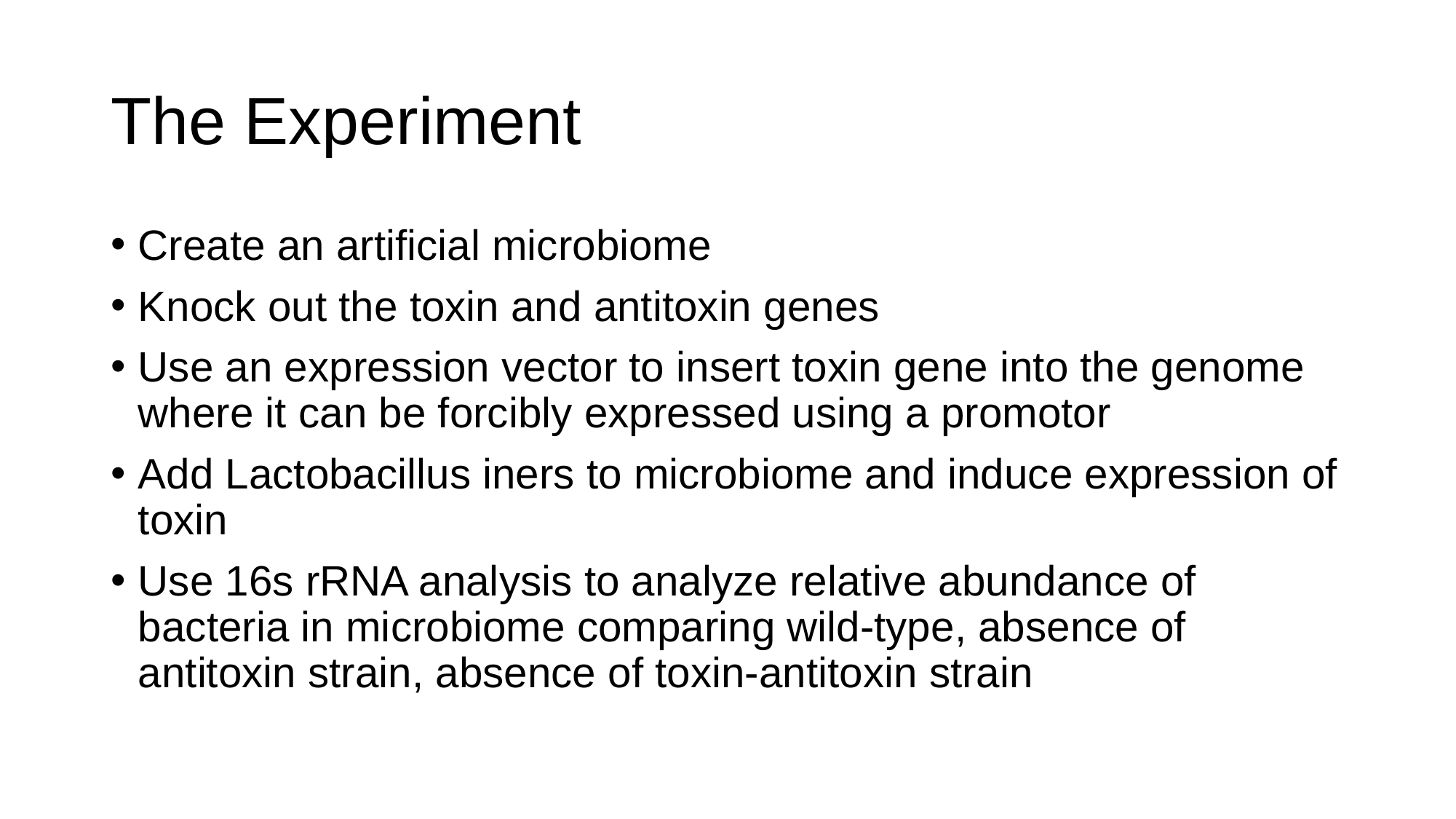

# The Experiment
Create an artificial microbiome
Knock out the toxin and antitoxin genes
Use an expression vector to insert toxin gene into the genome where it can be forcibly expressed using a promotor
Add Lactobacillus iners to microbiome and induce expression of toxin
Use 16s rRNA analysis to analyze relative abundance of bacteria in microbiome comparing wild-type, absence of antitoxin strain, absence of toxin-antitoxin strain